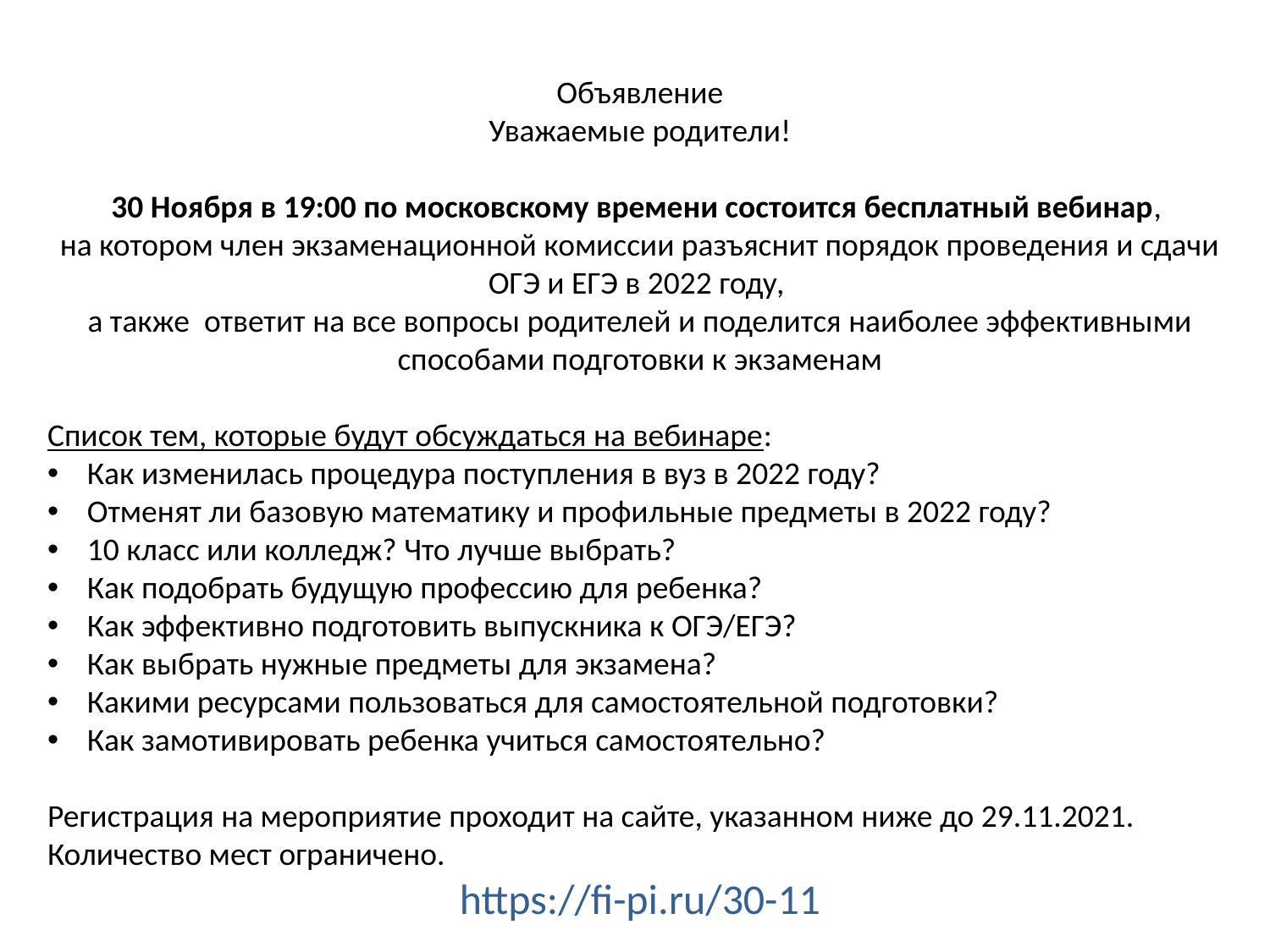

Объявление
Уважаемые родители!

30 Ноября в 19:00 по московскому времени состоится бесплатный вебинар,
на котором член экзаменационной комиссии разъяснит порядок проведения и сдачи ОГЭ и ЕГЭ в 2022 году,
а также  ответит на все вопросы родителей и поделится наиболее эффективными способами подготовки к экзаменам

Список тем, которые будут обсуждаться на вебинаре:
Как изменилась процедура поступления в вуз в 2022 году?
Отменят ли базовую математику и профильные предметы в 2022 году?
10 класс или колледж? Что лучше выбрать?
Как подобрать будущую профессию для ребенка?
Как эффективно подготовить выпускника к ОГЭ/ЕГЭ?
Как выбрать нужные предметы для экзамена?
Какими ресурсами пользоваться для самостоятельной подготовки?
Как замотивировать ребенка учиться самостоятельно?

Регистрация на мероприятие проходит на сайте, указанном ниже до 29.11.2021. Количество мест ограничено.
https://fi-pi.ru/30-11